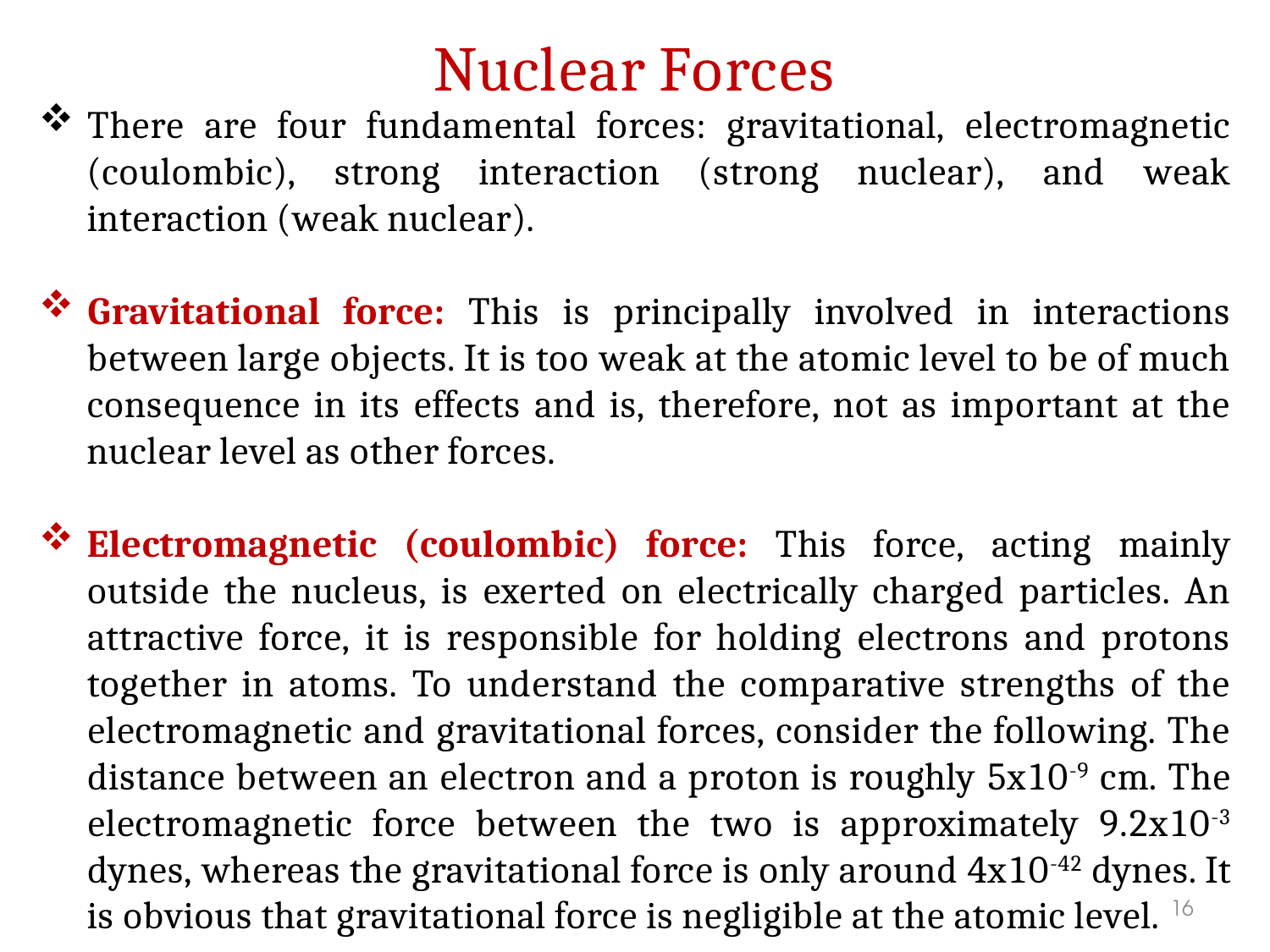

Nuclear Forces
There are four fundamental forces: gravitational, electromagnetic (coulombic), strong interaction (strong nuclear), and weak interaction (weak nuclear).

Gravitational force: This is principally involved in interactions between large objects. It is too weak at the atomic level to be of much consequence in its effects and is, therefore, not as important at the nuclear level as other forces.

Electromagnetic (coulombic) force: This force, acting mainly outside the nucleus, is exerted on electrically charged particles. An attractive force, it is responsible for holding electrons and protons together in atoms. To understand the comparative strengths of the electromagnetic and gravitational forces, consider the following. The distance between an electron and a proton is roughly 5x10-9 cm. The electromagnetic force between the two is approximately 9.2x10-3 dynes, whereas the gravitational force is only around 4x10-42 dynes. It is obvious that gravitational force is negligible at the atomic level.
16